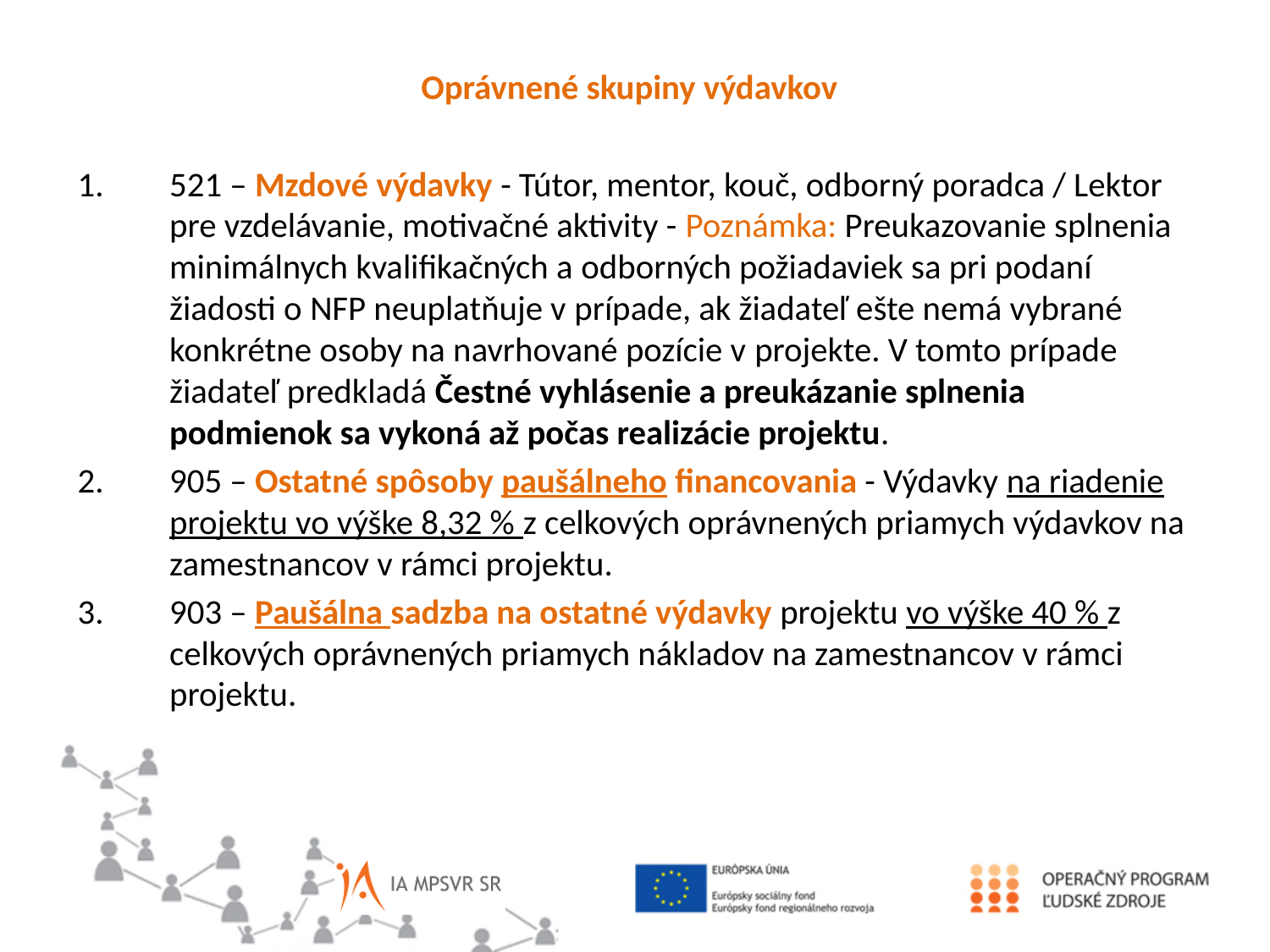

Oprávnené skupiny výdavkov

521 – Mzdové výdavky - Tútor, mentor, kouč, odborný poradca / Lektor pre vzdelávanie, motivačné aktivity - Poznámka: Preukazovanie splnenia minimálnych kvalifikačných a odborných požiadaviek sa pri podaní žiadosti o NFP neuplatňuje v prípade, ak žiadateľ ešte nemá vybrané konkrétne osoby na navrhované pozície v projekte. V tomto prípade žiadateľ predkladá Čestné vyhlásenie a preukázanie splnenia podmienok sa vykoná až počas realizácie projektu.
905 – Ostatné spôsoby paušálneho financovania - Výdavky na riadenie projektu vo výške 8,32 % z celkových oprávnených priamych výdavkov na zamestnancov v rámci projektu.
903 – Paušálna sadzba na ostatné výdavky projektu vo výške 40 % z celkových oprávnených priamych nákladov na zamestnancov v rámci projektu.